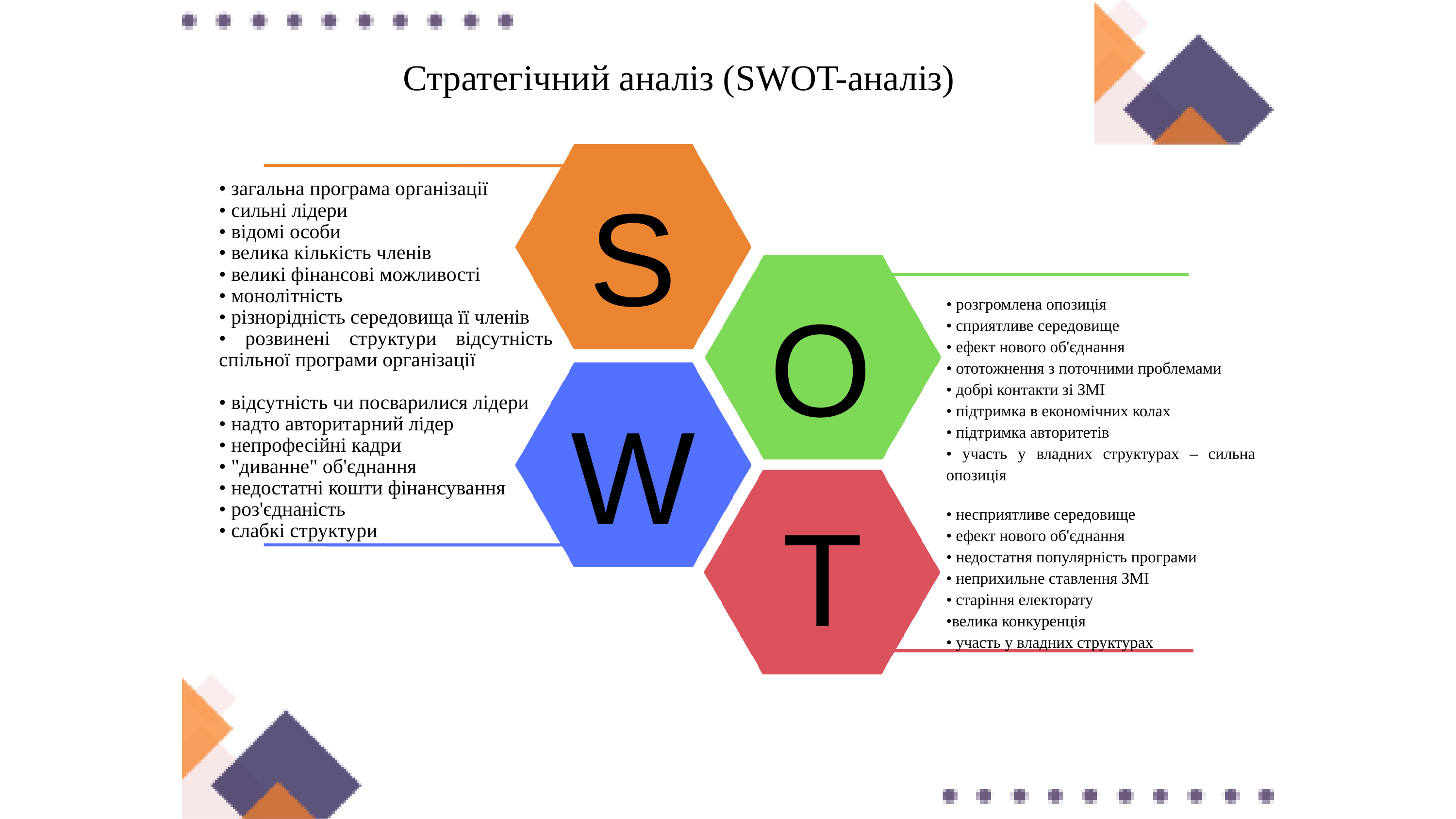

Стратегічний аналіз (SWOT-аналіз)

S

• загальна програма організації
• сильні лідери
• відомі особи
• велика кількість членів
• великі фінансові можливості
• монолітність
• різнорідність середовища її членів
• розвинені структури відсутність спільної програми організації

O

• розгромлена опозиція
• сприятливе середовище
• ефект нового об'єднання
• ототожнення з поточними проблемами
• добрі контакти зі ЗМІ
• підтримка в економічних колах
• підтримка авторитетів
• участь у владних структурах – сильна опозиція

W
• відсутність чи посварилися лідери
• надто авторитарний лідер
• непрофесійні кадри
• "диванне" об'єднання
• недостатні кошти фінансування
• роз'єднаність
• слабкі структури
T

• несприятливе середовище
• ефект нового об'єднання
• недостатня популярність програми
• неприхильне ставлення ЗМІ
• старіння електорату
•велика конкуренція
• участь у владних структурах